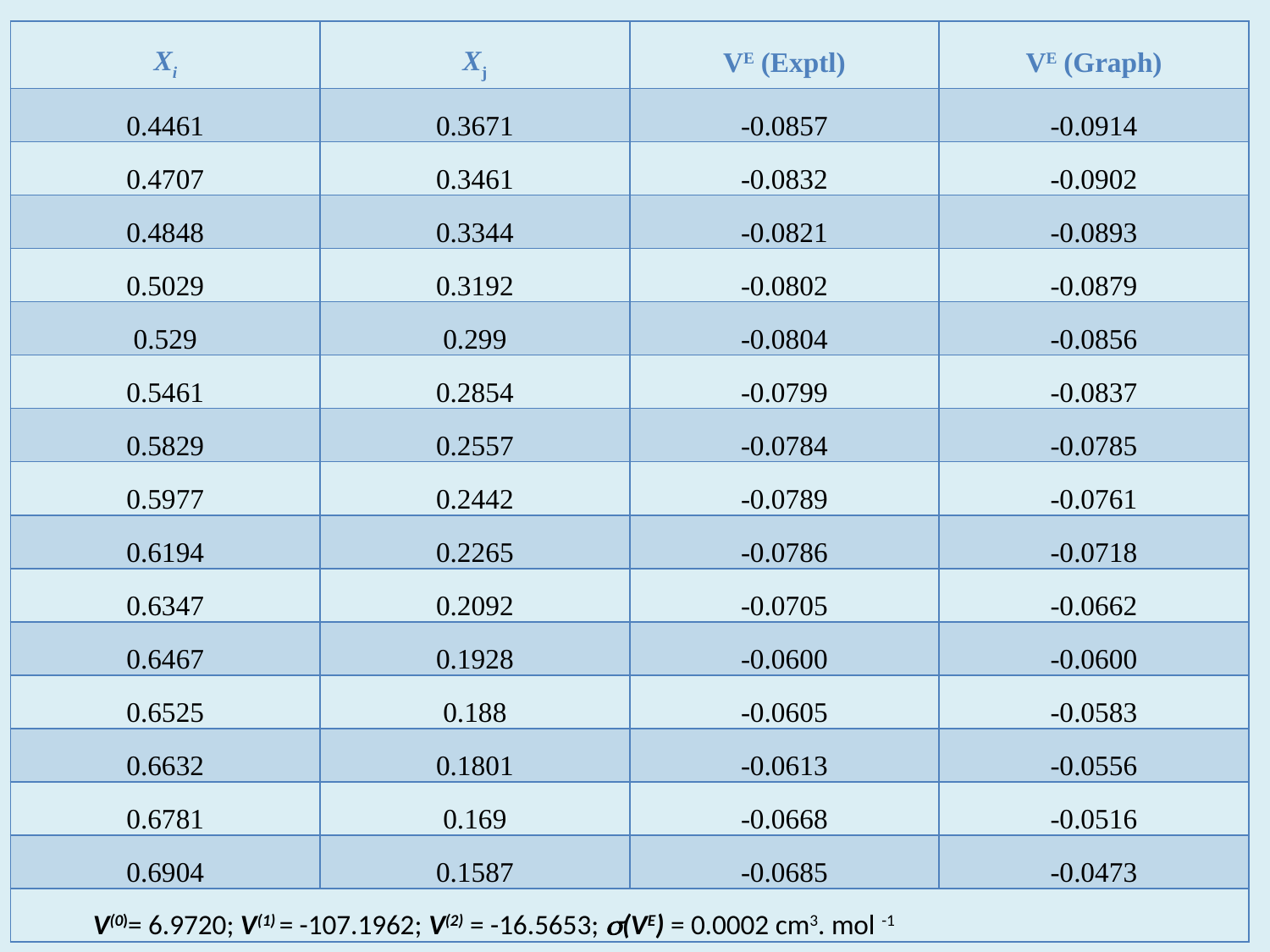

| Xi | Xj | VE (Exptl) | VE (Graph) |
| --- | --- | --- | --- |
| 0.4461 | 0.3671 | -0.0857 | -0.0914 |
| 0.4707 | 0.3461 | -0.0832 | -0.0902 |
| 0.4848 | 0.3344 | -0.0821 | -0.0893 |
| 0.5029 | 0.3192 | -0.0802 | -0.0879 |
| 0.529 | 0.299 | -0.0804 | -0.0856 |
| 0.5461 | 0.2854 | -0.0799 | -0.0837 |
| 0.5829 | 0.2557 | -0.0784 | -0.0785 |
| 0.5977 | 0.2442 | -0.0789 | -0.0761 |
| 0.6194 | 0.2265 | -0.0786 | -0.0718 |
| 0.6347 | 0.2092 | -0.0705 | -0.0662 |
| 0.6467 | 0.1928 | -0.0600 | -0.0600 |
| 0.6525 | 0.188 | -0.0605 | -0.0583 |
| 0.6632 | 0.1801 | -0.0613 | -0.0556 |
| 0.6781 | 0.169 | -0.0668 | -0.0516 |
| 0.6904 | 0.1587 | -0.0685 | -0.0473 |
| V(0)= 6.9720; V(1) = -107.1962; V(2) = -16.5653; σ(VE) = 0.0002 cm3. mol -1 |  |  |  |